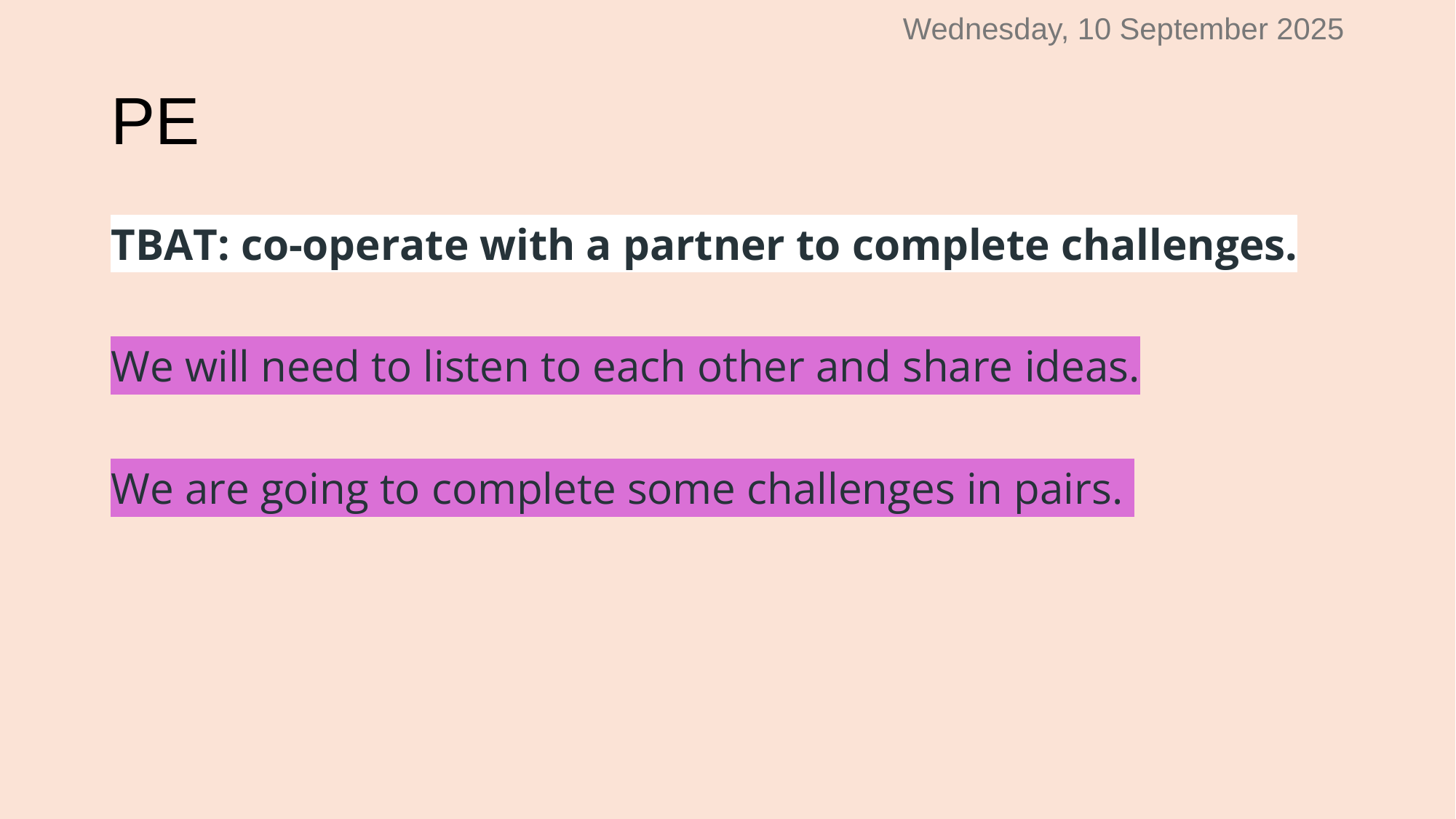

Wednesday, 10 September 2025
# PE
TBAT: co-operate with a partner to complete challenges.

We will need to listen to each other and share ideas.

We are going to complete some challenges in pairs.